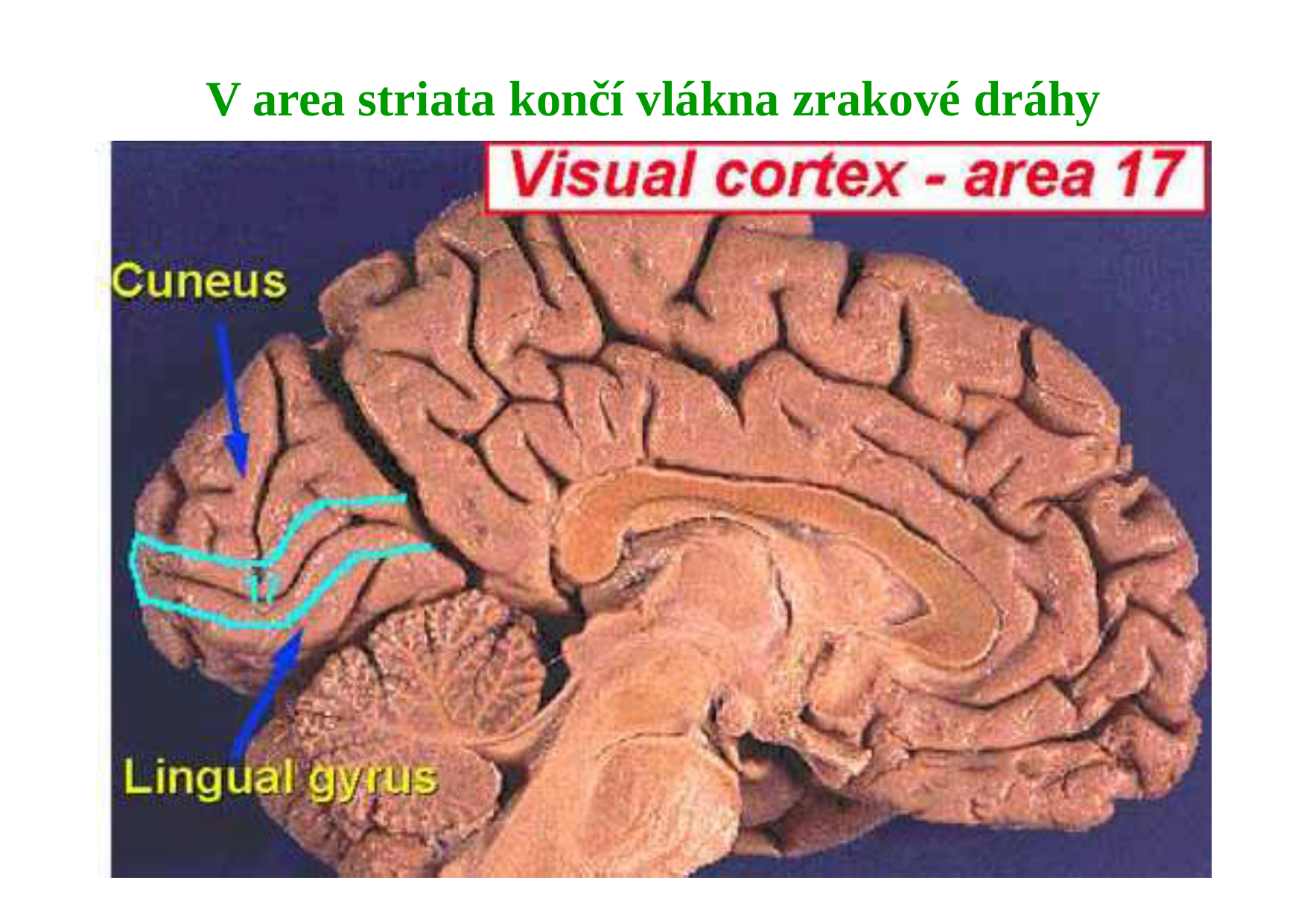

# V area striata končí vlákna zrakové dráhy